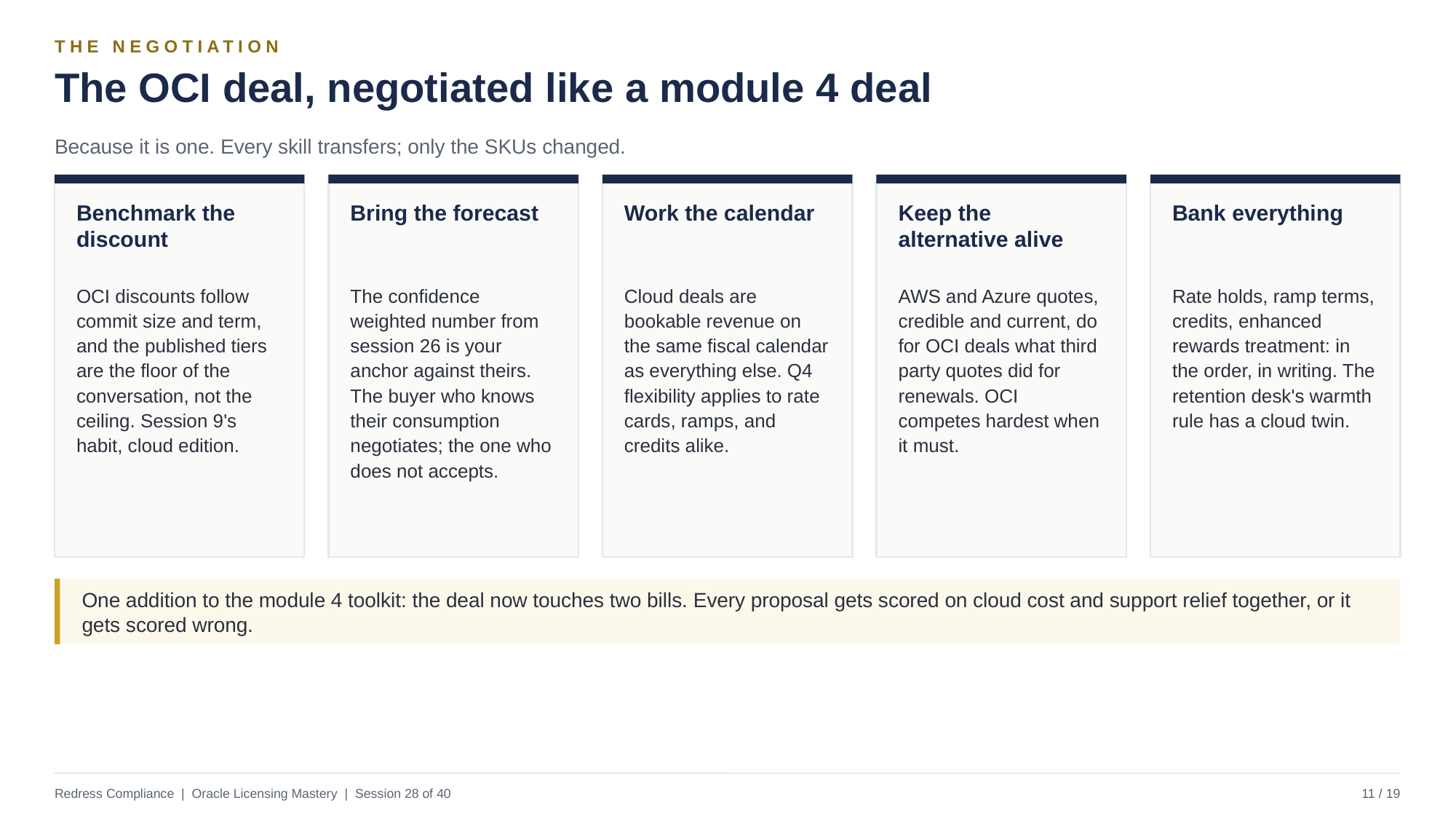

THE NEGOTIATION
The OCI deal, negotiated like a module 4 deal
Because it is one. Every skill transfers; only the SKUs changed.

Benchmark the discount
Bring the forecast
Work the calendar
Keep the alternative alive
Bank everything
OCI discounts follow commit size and term, and the published tiers are the floor of the conversation, not the ceiling. Session 9's habit, cloud edition.
The confidence weighted number from session 26 is your anchor against theirs. The buyer who knows their consumption negotiates; the one who does not accepts.
Cloud deals are bookable revenue on the same fiscal calendar as everything else. Q4 flexibility applies to rate cards, ramps, and credits alike.
AWS and Azure quotes, credible and current, do for OCI deals what third party quotes did for renewals. OCI competes hardest when it must.
Rate holds, ramp terms, credits, enhanced rewards treatment: in the order, in writing. The retention desk's warmth rule has a cloud twin.

One addition to the module 4 toolkit: the deal now touches two bills. Every proposal gets scored on cloud cost and support relief together, or it gets scored wrong.

Redress Compliance  |  Oracle Licensing Mastery  |  Session 28 of 40
11 / 19